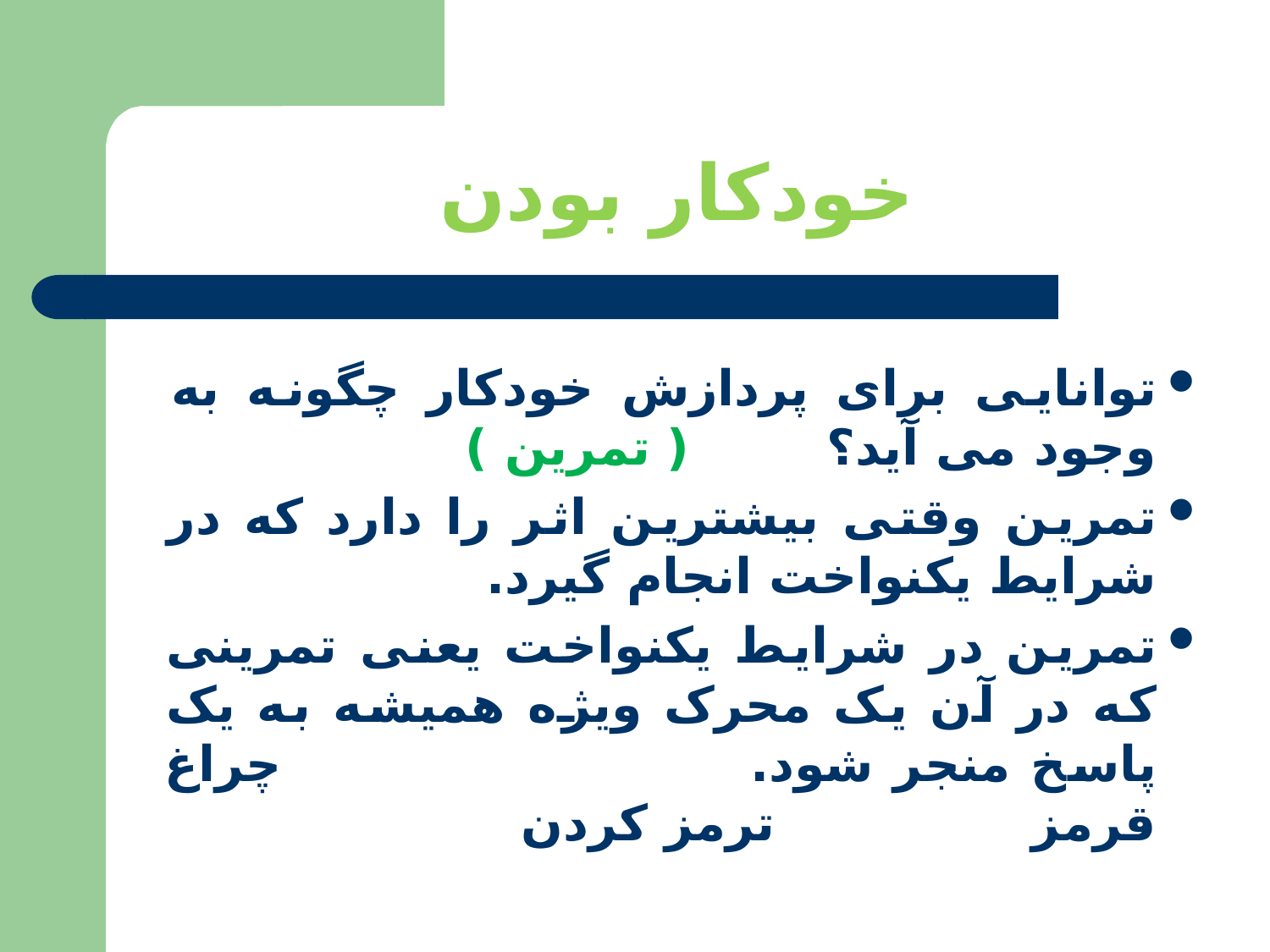

خودکار بودن
توانایی برای پردازش خودکار چگونه به وجود می آید؟        ( تمرین )
تمرین وقتی بیشترین اثر را دارد که در شرایط یکنواخت انجام گیرد.
تمرین در شرایط یکنواخت یعنی تمرینی که در آن یک محرک ویژه همیشه به یک پاسخ منجر شود.                       چراغ قرمز               ترمز کردن